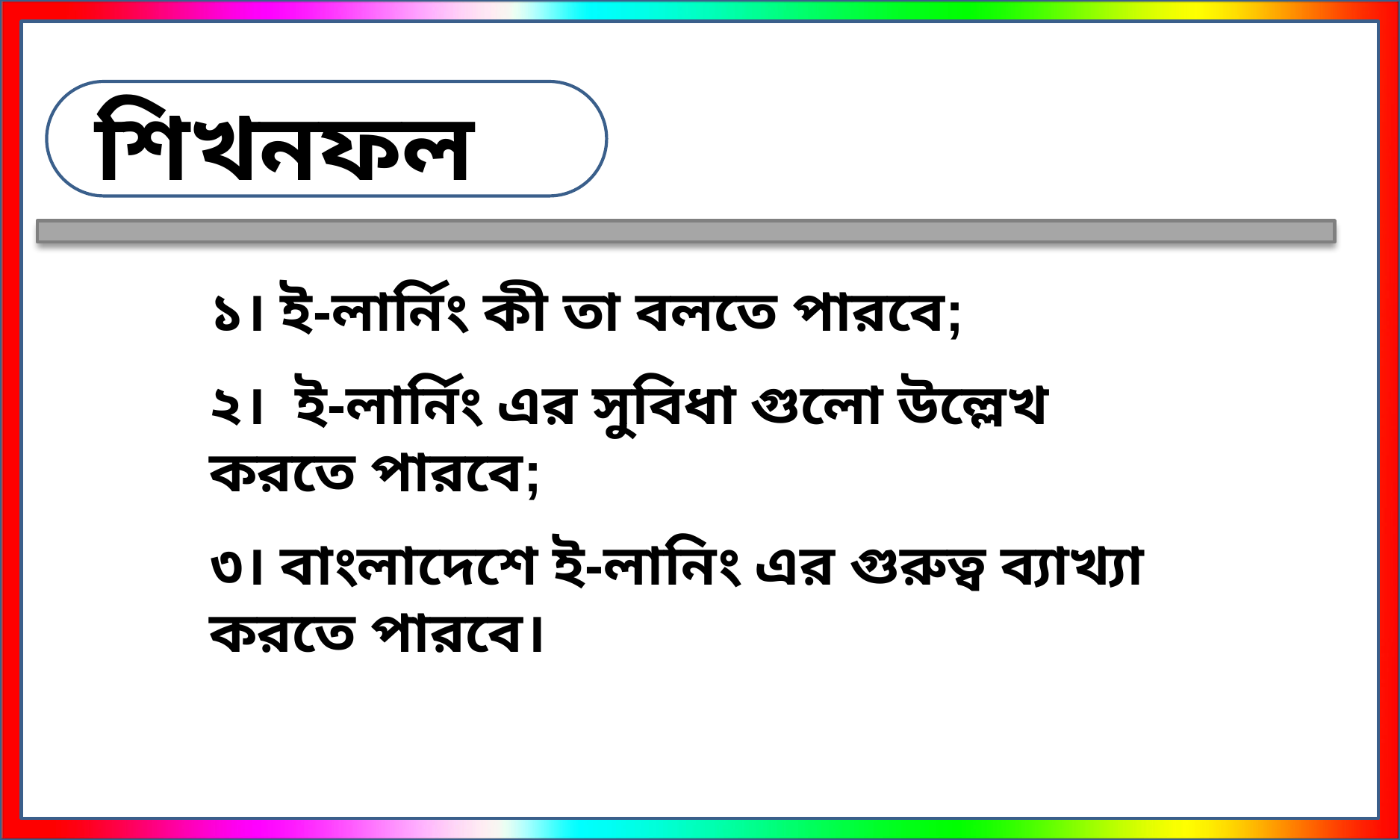

শিখনফল

১। ই-লার্নিং কী তা বলতে পারবে;

২।  ই-লার্নিং এর সুবিধা গুলো উল্লেখ করতে পারবে;

৩। বাংলাদেশে ই-লানিং এর গুরুত্ব ব্যাখ্যা করতে পারবে।